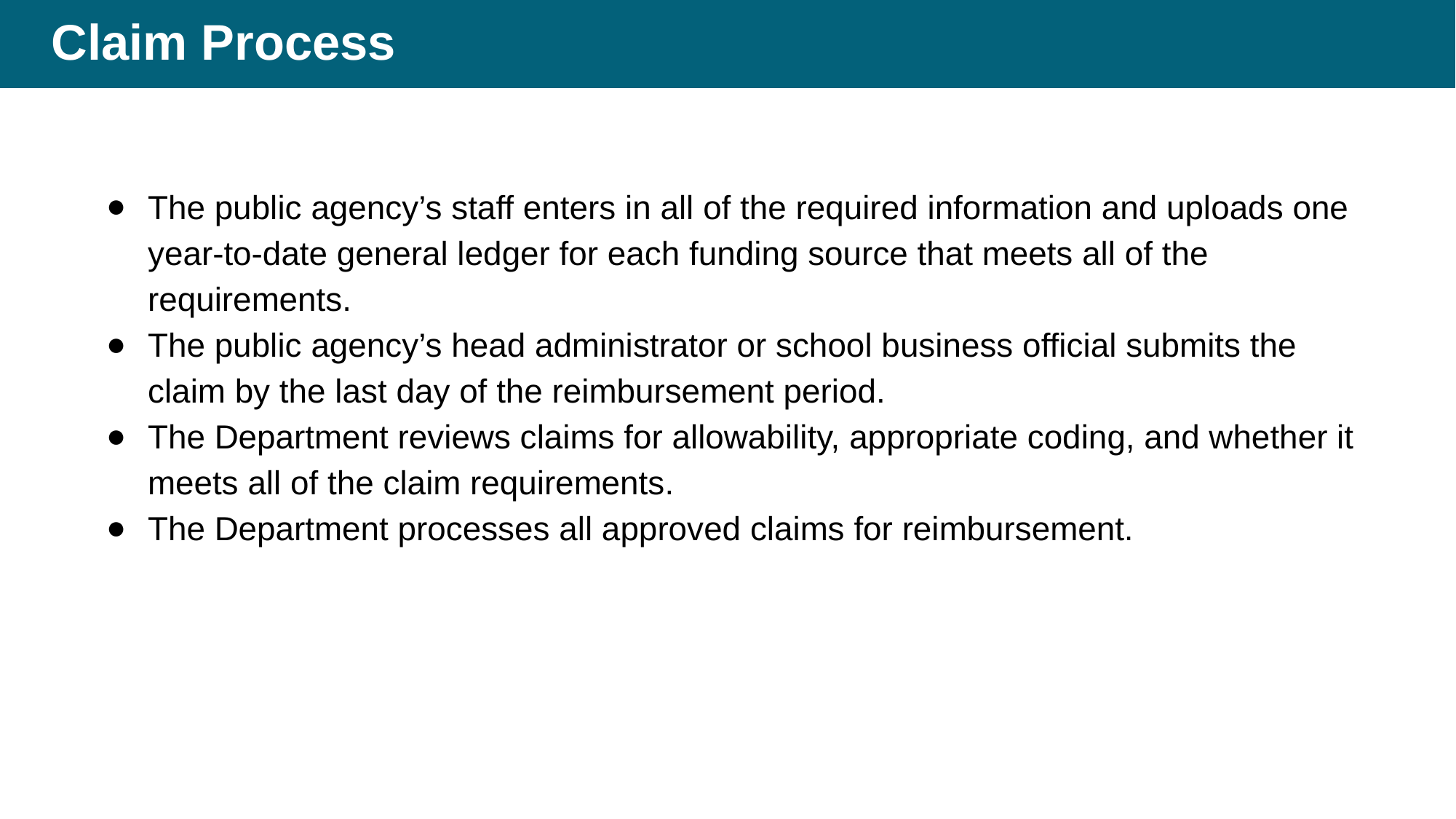

# Claim Process
The public agency’s staff enters in all of the required information and uploads one year-to-date general ledger for each funding source that meets all of the requirements.
The public agency’s head administrator or school business official submits the claim by the last day of the reimbursement period.
The Department reviews claims for allowability, appropriate coding, and whether it meets all of the claim requirements.
The Department processes all approved claims for reimbursement.